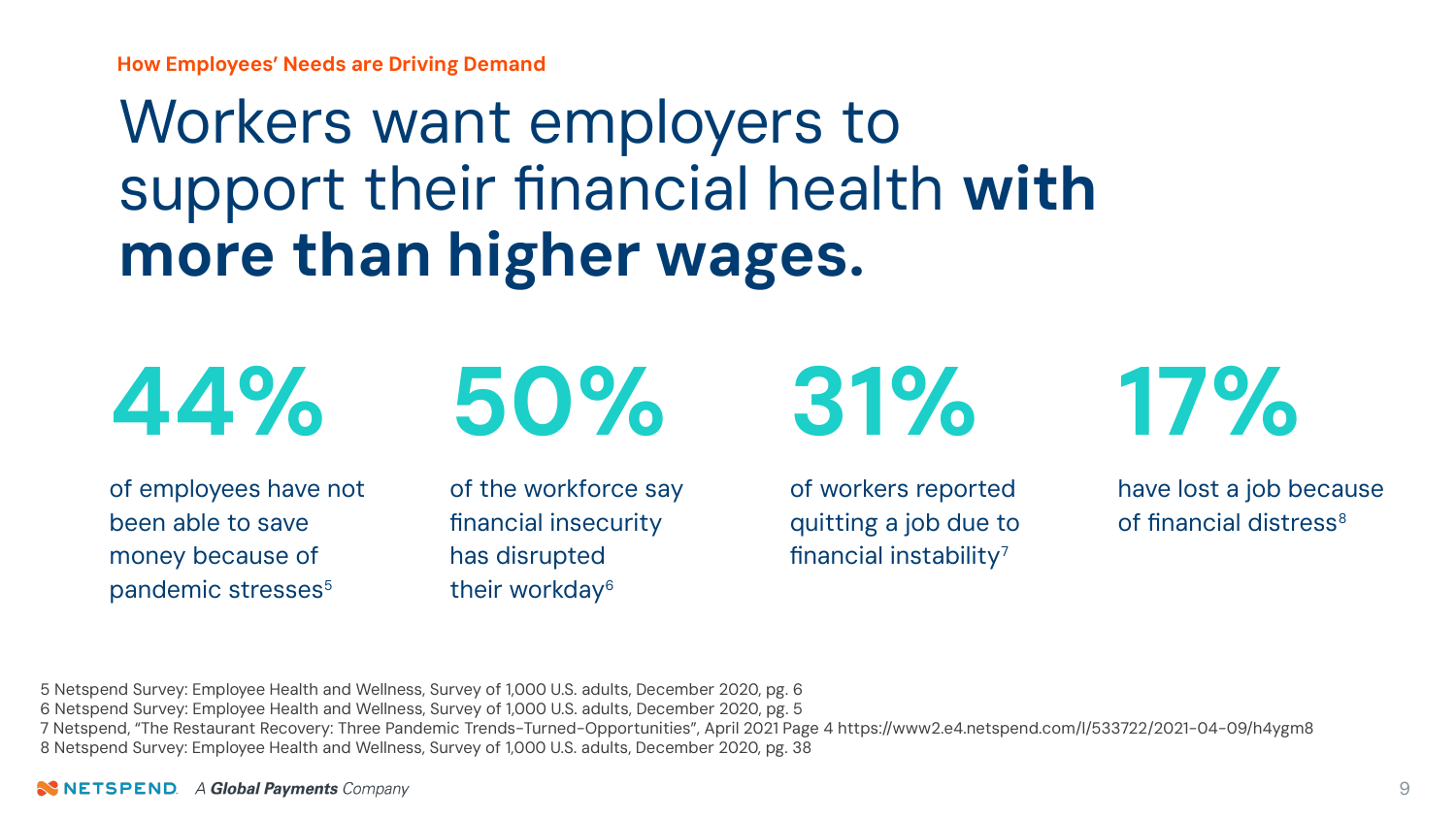

How Employees’ Needs are Driving Demand
# Workers want employers to support their financial health with more than higher wages.
44%
of employees have not been able to save money because of pandemic stresses5

50%
of the workforce say financial insecurity
has disrupted
their workday6

31%
of workers reported quitting a job due to financial instability7

17%
have lost a job because of financial distress8

5 Netspend Survey: Employee Health and Wellness, Survey of 1,000 U.S. adults, December 2020, pg. 6
6 Netspend Survey: Employee Health and Wellness, Survey of 1,000 U.S. adults, December 2020, pg. 5
7 Netspend, “The Restaurant Recovery: Three Pandemic Trends-Turned-Opportunities”, April 2021 Page 4 https://www2.e4.netspend.com/l/533722/2021-04-09/h4ygm8
8 Netspend Survey: Employee Health and Wellness, Survey of 1,000 U.S. adults, December 2020, pg. 38

9